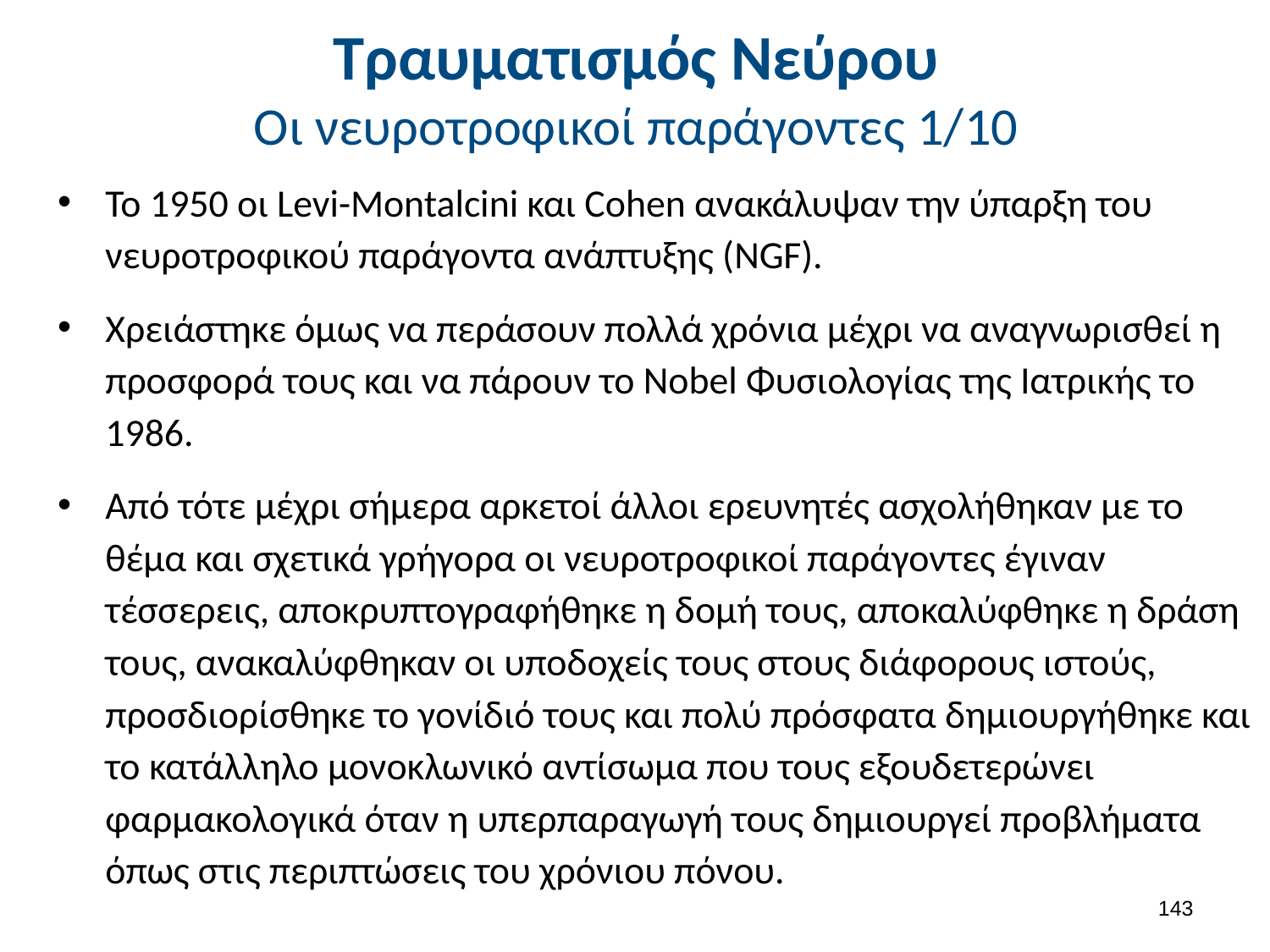

# Τραυματισμός Νεύρου Οι νευροτροφικοί παράγοντες 1/10
Το 1950 οι Levi-Montalcini και Cohen ανακάλυψαν την ύπαρξη του νευροτροφικού παράγοντα ανάπτυξης (NGF).
Χρειάστηκε όμως να περάσουν πολλά χρόνια μέχρι να αναγνωρισθεί η προσφορά τους και να πάρουν το Nobel Φυσιολογίας της Ιατρικής το 1986.
Από τότε μέχρι σήμερα αρκετοί άλλοι ερευνητές ασχολήθηκαν με το θέμα και σχετικά γρήγορα οι νευροτροφικοί παράγοντες έγιναν τέσσερεις, αποκρυπτογραφήθηκε η δομή τους, αποκαλύφθηκε η δράση τους, ανακαλύφθηκαν οι υποδοχείς τους στους διάφορους ιστούς, προσδιορίσθηκε το γονίδιό τους και πολύ πρόσφατα δημιουργήθηκε και το κατάλληλο μονοκλωνικό αντίσωμα που τους εξουδετερώνει φαρμακολογικά όταν η υπερπαραγωγή τους δημιουργεί προβλήματα όπως στις περιπτώσεις του χρόνιου πόνου.
143